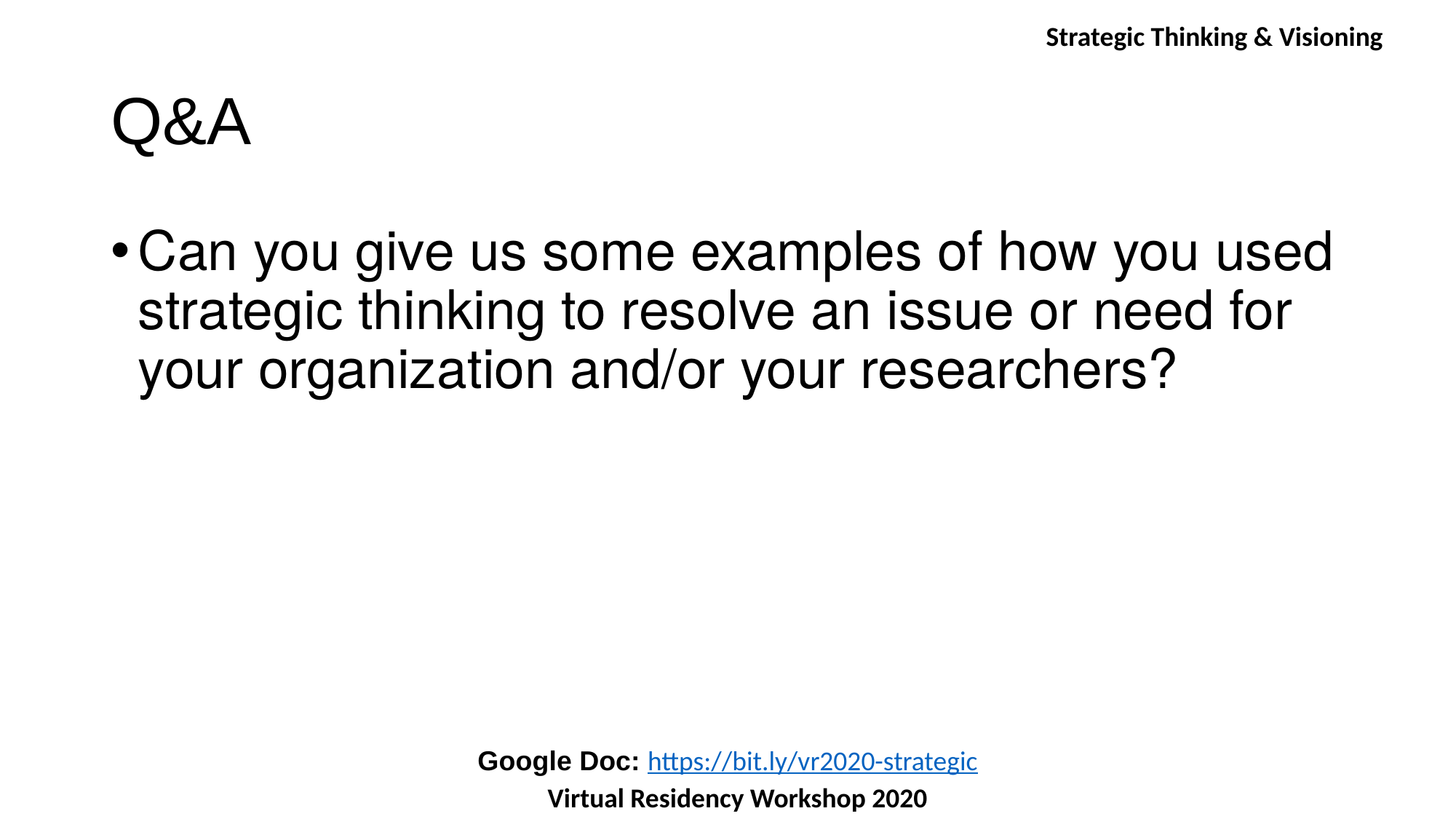

Strategic Thinking & Visioning
# Q&A
Can you give us some examples of how you used strategic thinking to resolve an issue or need for your organization and/or your researchers?
Google Doc: https://bit.ly/vr2020-strategic
Virtual Residency Workshop 2020